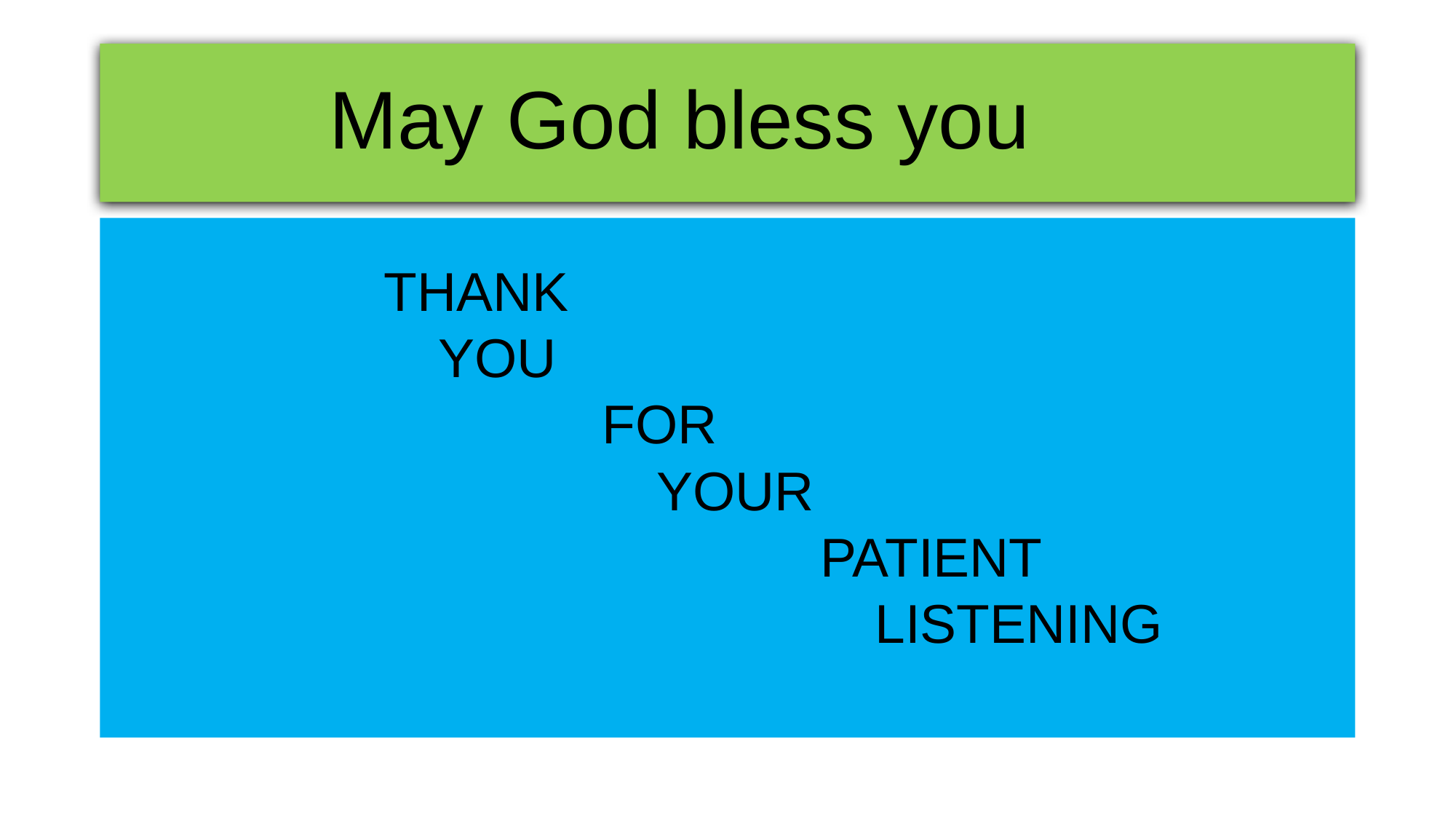

# May God bless you

	THANK
	YOU
		FOR
		YOUR
			PATIENT
			LISTENING